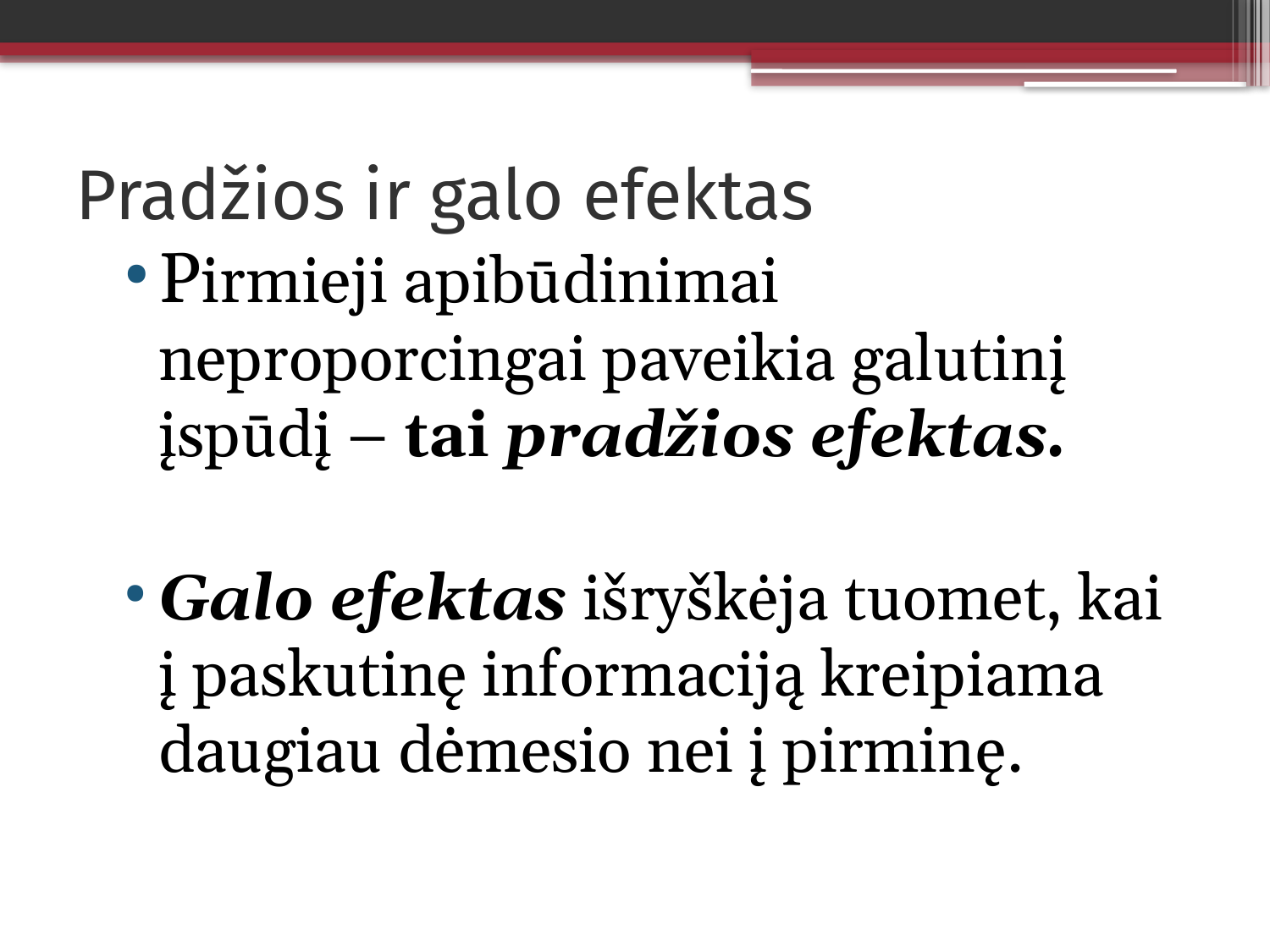

# Pradžios ir galo efektas
Pirmieji apibūdinimai neproporcingai paveikia galutinį įspūdį – tai pradžios efektas.

Galo efektas išryškėja tuomet, kai į paskutinę informaciją kreipiama daugiau dėmesio nei į pirminę.